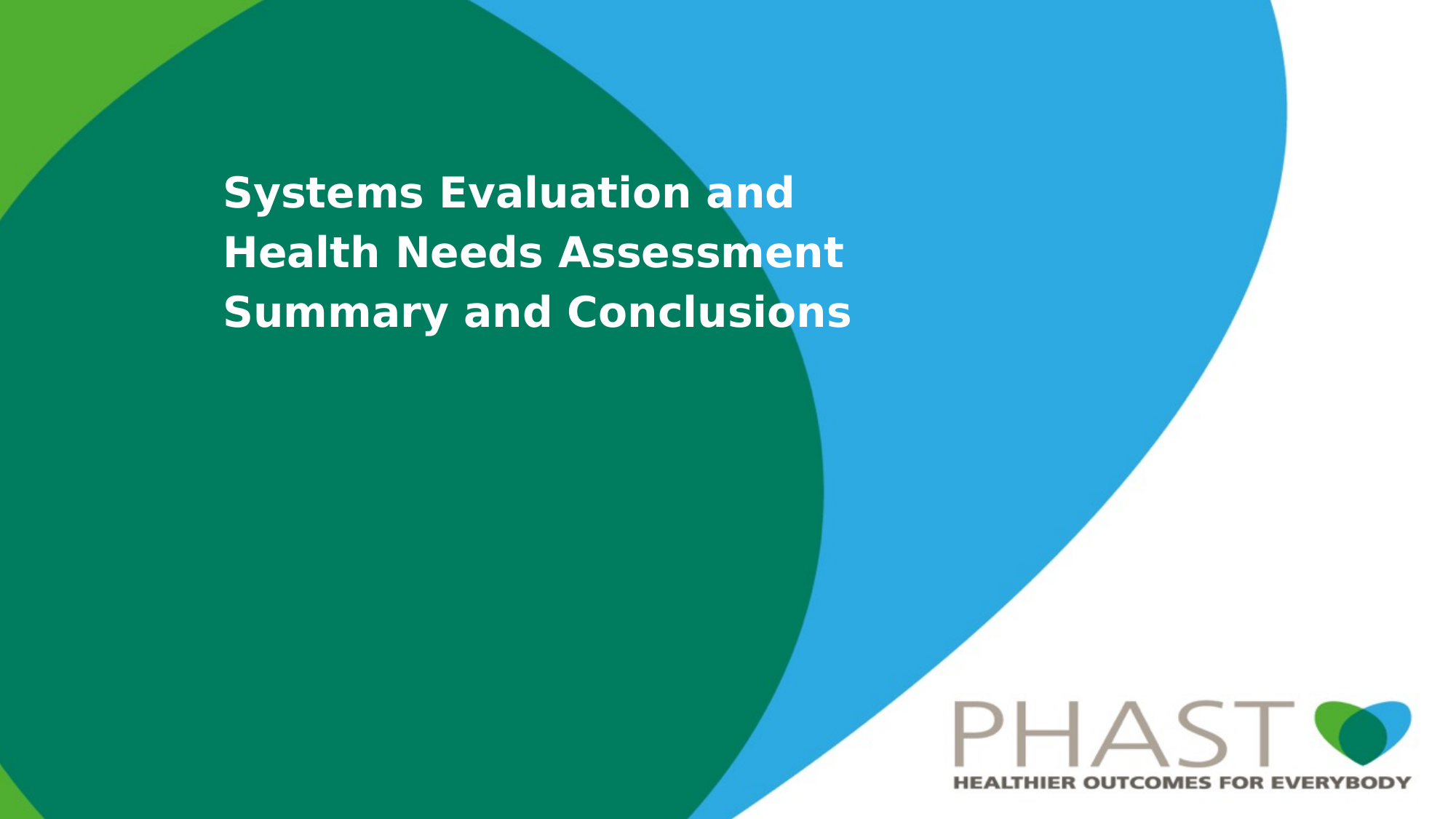

Systems Evaluation and
Health Needs Assessment
Summary and Conclusions